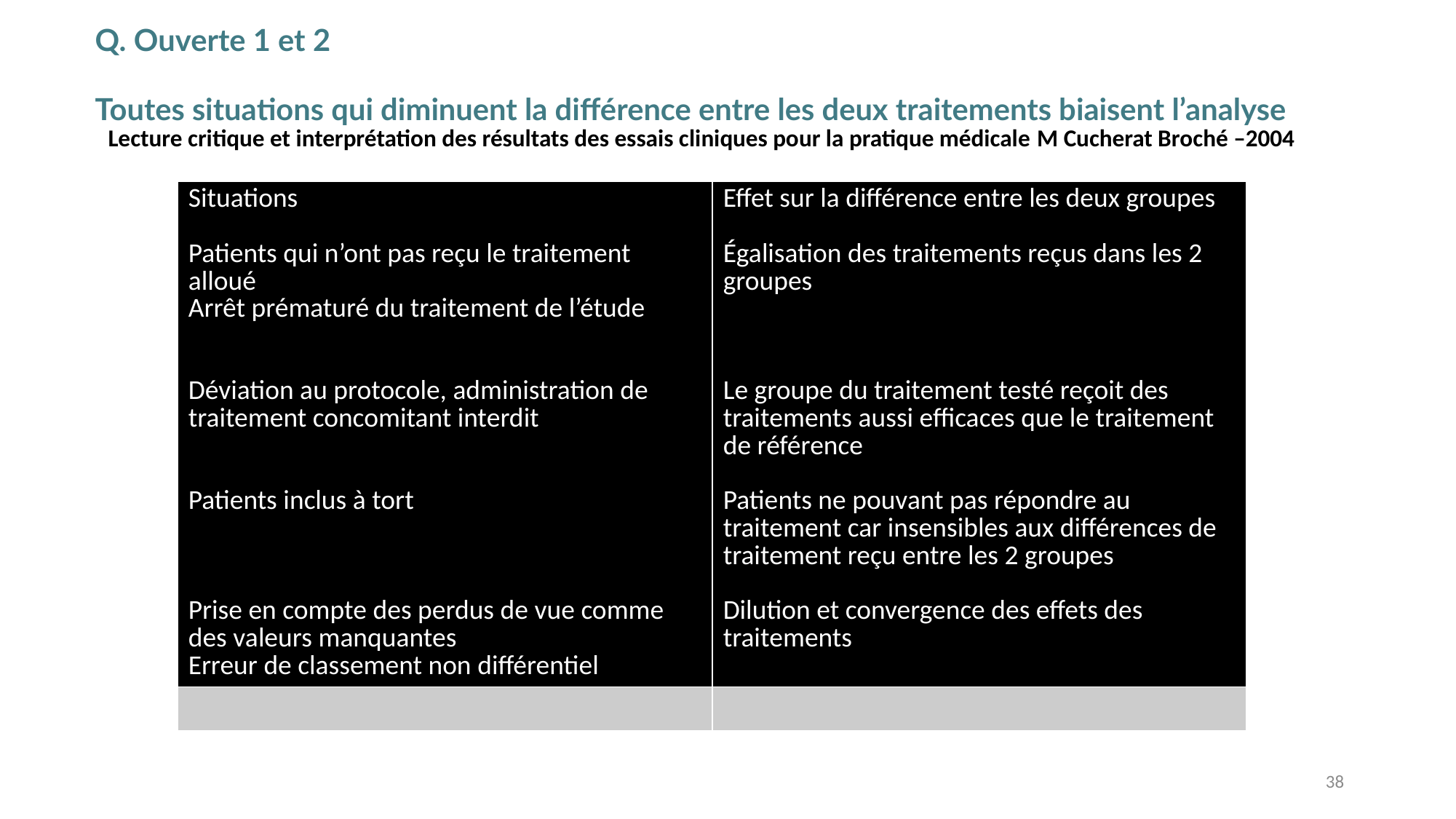

Q. Ouverte 1 et 2
Toutes situations qui diminuent la différence entre les deux traitements biaisent l’analyse
Lecture critique et interprétation des résultats des essais cliniques pour la pratique médicale M Cucherat Broché –2004
| Situations Patients qui n’ont pas reçu le traitement alloué Arrêt prématuré du traitement de l’étude Déviation au protocole, administration de traitement concomitant interdit Patients inclus à tort Prise en compte des perdus de vue comme des valeurs manquantes Erreur de classement non différentiel | Effet sur la différence entre les deux groupes Égalisation des traitements reçus dans les 2 groupes Le groupe du traitement testé reçoit des traitements aussi efficaces que le traitement de référence Patients ne pouvant pas répondre au traitement car insensibles aux différences de traitement reçu entre les 2 groupes Dilution et convergence des effets des traitements |
| --- | --- |
|  |  |
38